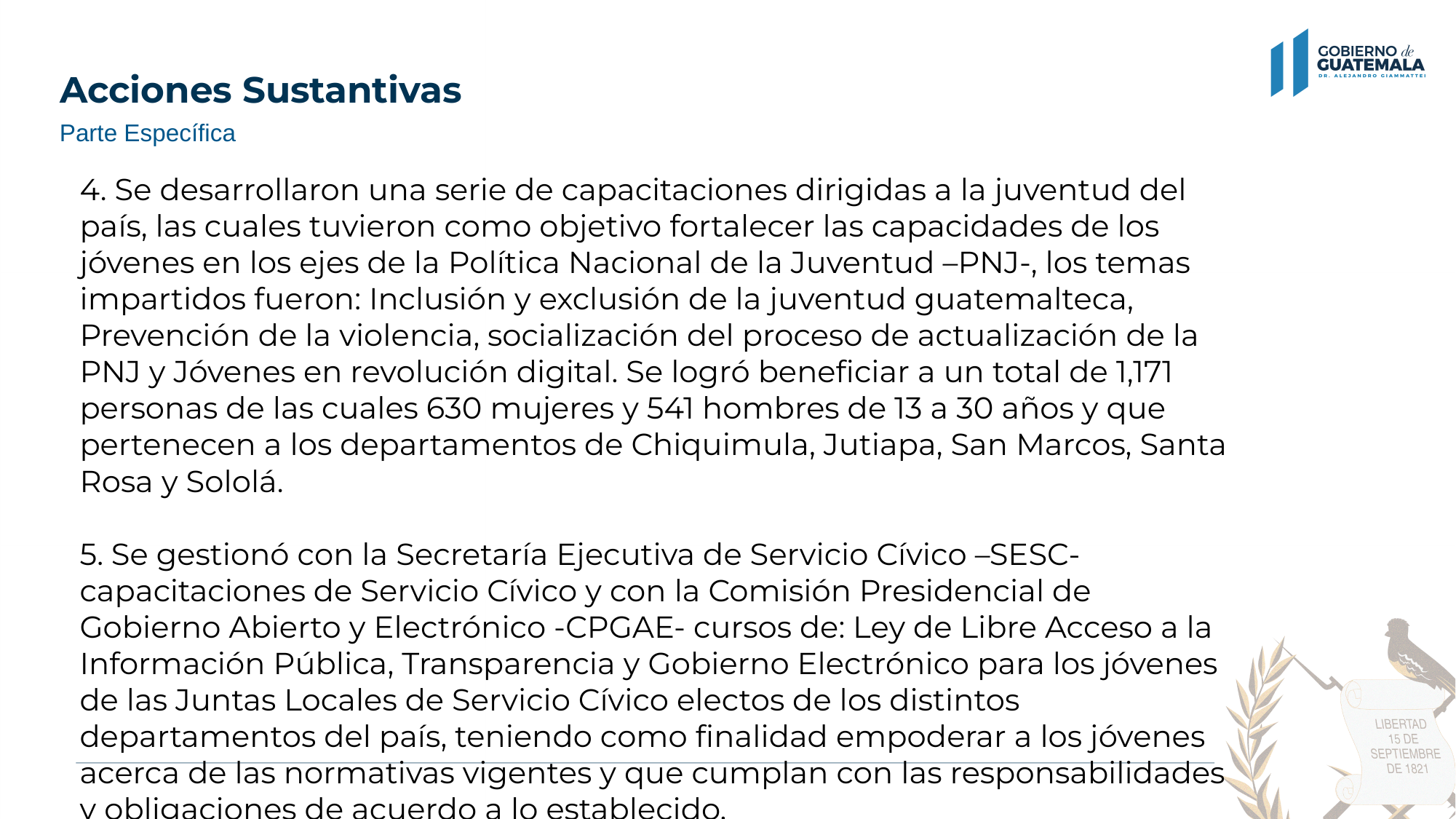

# Acciones Sustantivas
Parte Específica
4. Se desarrollaron una serie de capacitaciones dirigidas a la juventud del país, las cuales tuvieron como objetivo fortalecer las capacidades de los jóvenes en los ejes de la Política Nacional de la Juventud –PNJ-, los temas impartidos fueron: Inclusión y exclusión de la juventud guatemalteca, Prevención de la violencia, socialización del proceso de actualización de la PNJ y Jóvenes en revolución digital. Se logró beneficiar a un total de 1,171 personas de las cuales 630 mujeres y 541 hombres de 13 a 30 años y que pertenecen a los departamentos de Chiquimula, Jutiapa, San Marcos, Santa Rosa y Sololá.

5. Se gestionó con la Secretaría Ejecutiva de Servicio Cívico –SESC- capacitaciones de Servicio Cívico y con la Comisión Presidencial de Gobierno Abierto y Electrónico -CPGAE- cursos de: Ley de Libre Acceso a la Información Pública, Transparencia y Gobierno Electrónico para los jóvenes de las Juntas Locales de Servicio Cívico electos de los distintos departamentos del país, teniendo como finalidad empoderar a los jóvenes acerca de las normativas vigentes y que cumplan con las responsabilidades y obligaciones de acuerdo a lo establecido.